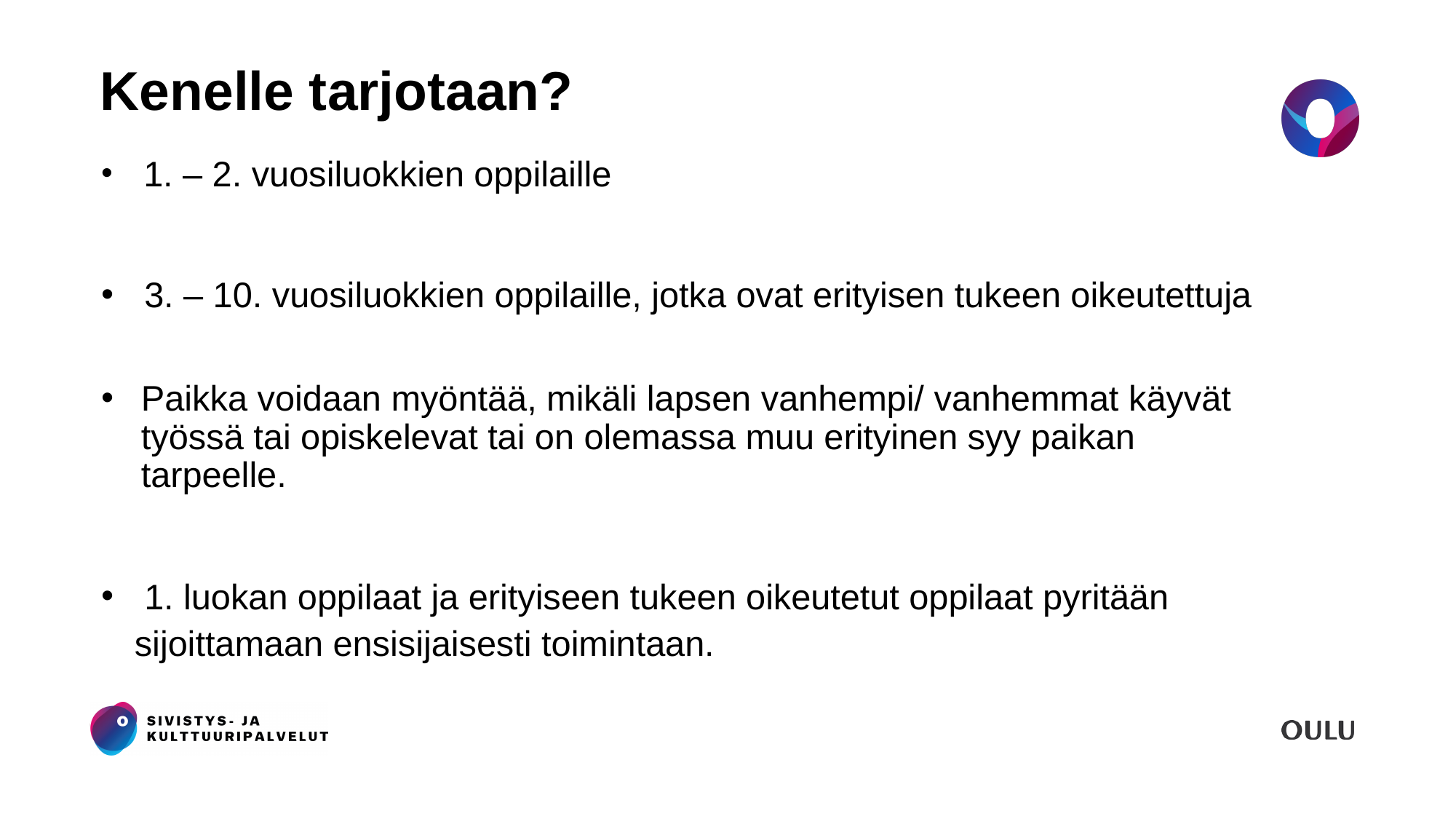

# Kenelle tarjotaan?
 1. – 2. vuosiluokkien oppilaille

 3. – 10. vuosiluokkien oppilaille, jotka ovat erityisen tukeen oikeutettuja

Paikka voidaan myöntää, mikäli lapsen vanhempi/ vanhemmat käyvät työssä tai opiskelevat tai on olemassa muu erityinen syy paikan tarpeelle.

 1. luokan oppilaat ja erityiseen tukeen oikeutetut oppilaat pyritään sijoittamaan ensisijaisesti toimintaan.

6.2.2024